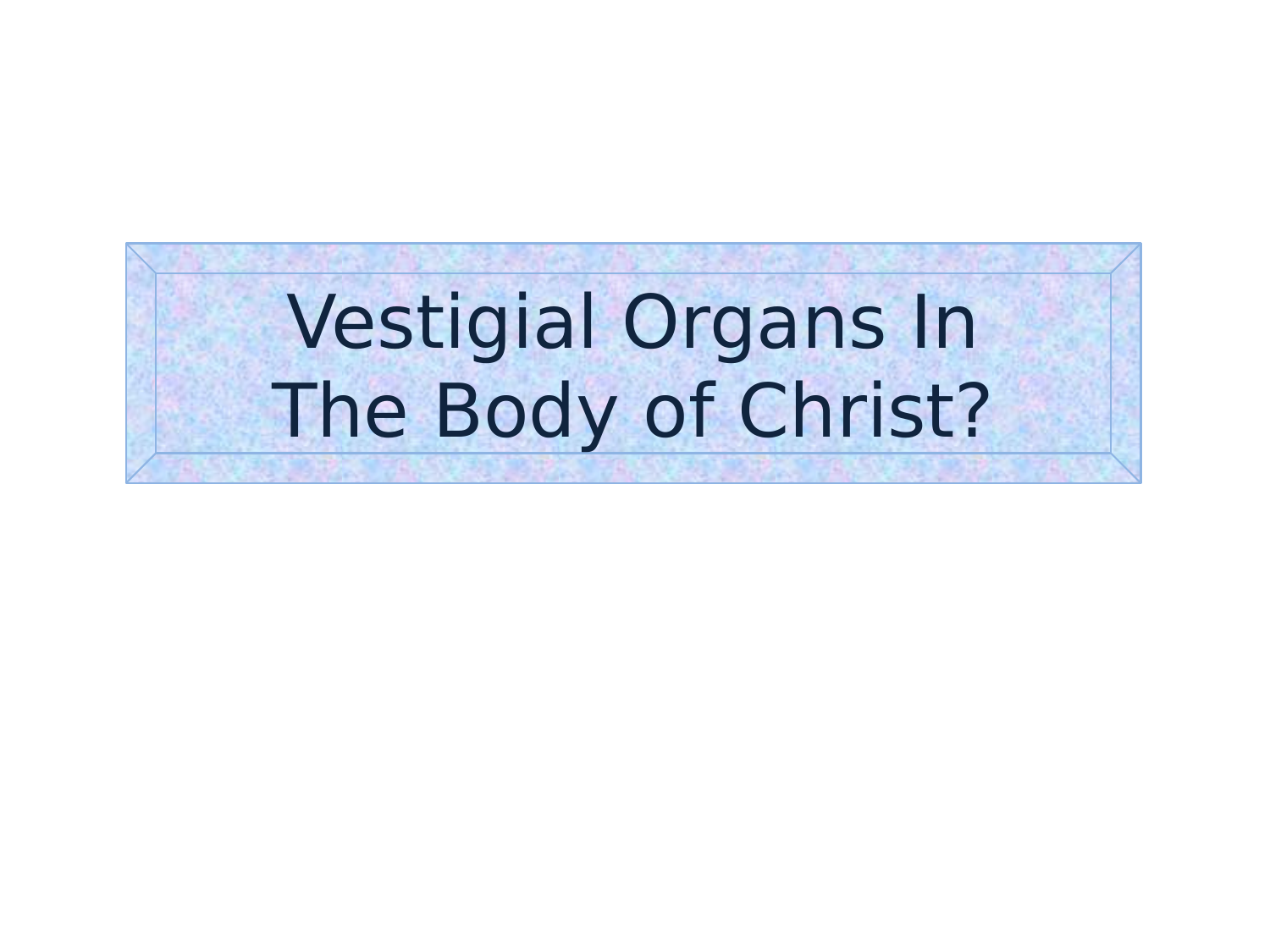

Vestigial Organs In
The Body of Christ?